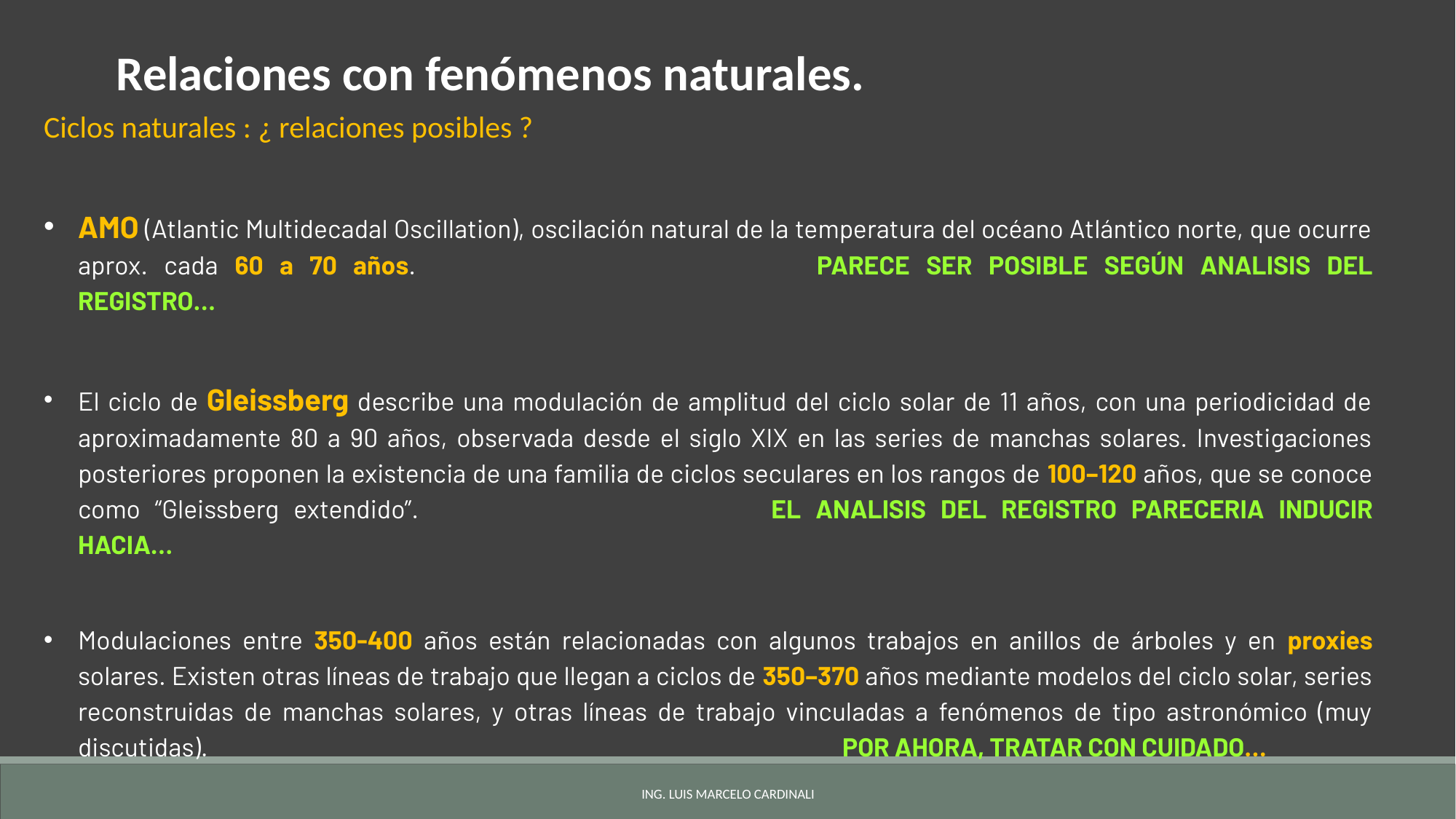

Relaciones con fenómenos naturales.
Ciclos naturales : ¿ relaciones posibles ?
AMO (Atlantic Multidecadal Oscillation), oscilación natural de la temperatura del océano Atlántico norte, que ocurre aprox. cada 60 a 70 años. 				 PARECE SER POSIBLE SEGÚN ANALISIS DEL REGISTRO…

El ciclo de Gleissberg describe una modulación de amplitud del ciclo solar de 11 años, con una periodicidad de aproximadamente 80 a 90 años, observada desde el siglo XIX en las series de manchas solares. Investigaciones posteriores proponen la existencia de una familia de ciclos seculares en los rangos de 100–120 años, que se conoce como “Gleissberg extendido”.  			EL ANALISIS DEL REGISTRO PARECERIA INDUCIR HACIA…

Modulaciones entre 350-400 años están relacionadas con algunos trabajos en anillos de árboles y en proxies solares. Existen otras líneas de trabajo que llegan a ciclos de 350–370 años mediante modelos del ciclo solar, series reconstruidas de manchas solares, y otras líneas de trabajo vinculadas a fenómenos de tipo astronómico (muy discutidas). 						POR AHORA, TRATAR CON CUIDADO…

ING. LUIS MARCELO CARDINALI